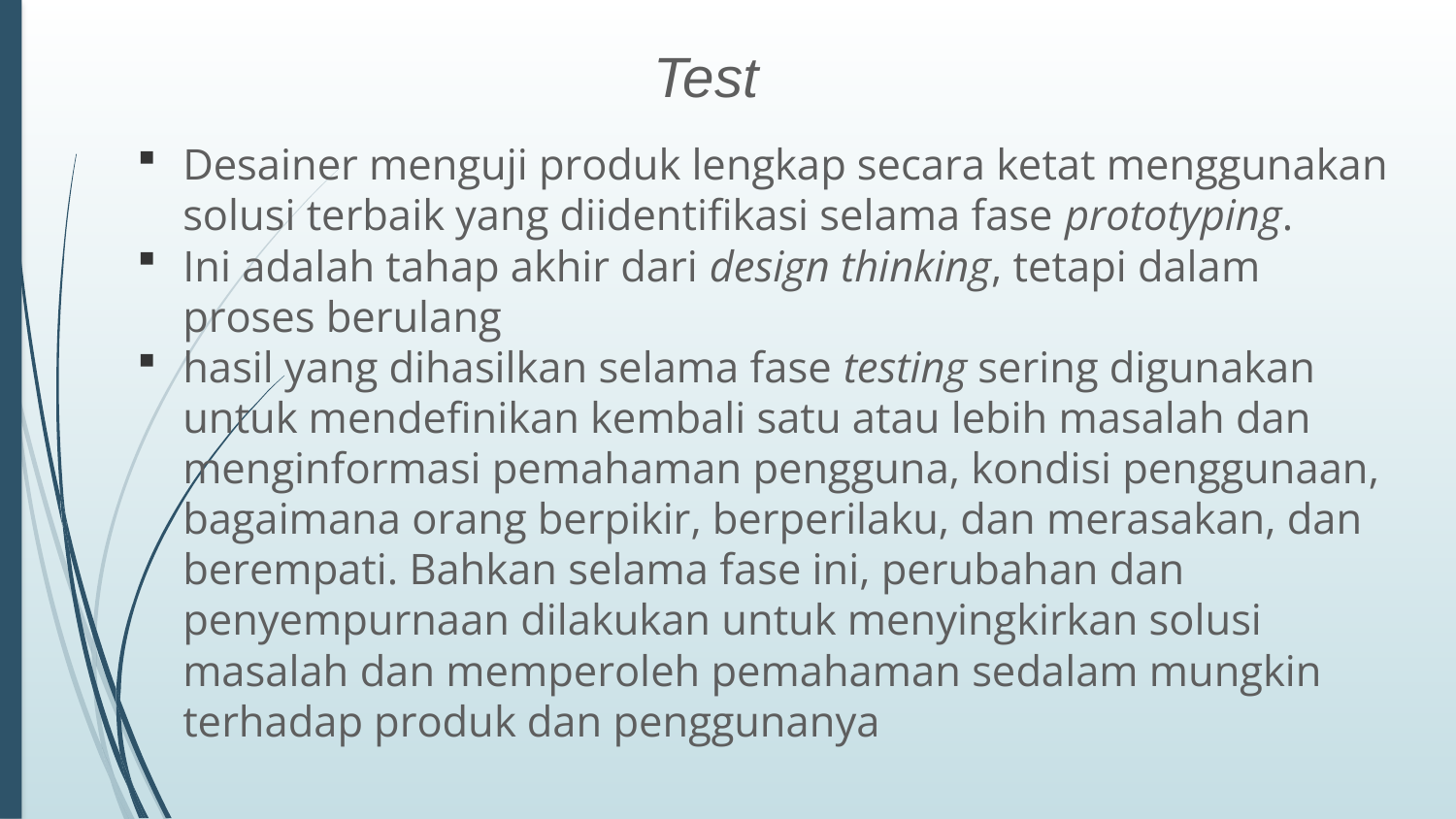

# Test
Desainer menguji produk lengkap secara ketat menggunakan solusi terbaik yang diidentifikasi selama fase prototyping.
Ini adalah tahap akhir dari design thinking, tetapi dalam proses berulang
hasil yang dihasilkan selama fase testing sering digunakan untuk mendefinikan kembali satu atau lebih masalah dan menginformasi pemahaman pengguna, kondisi penggunaan, bagaimana orang berpikir, berperilaku, dan merasakan, dan berempati. Bahkan selama fase ini, perubahan dan penyempurnaan dilakukan untuk menyingkirkan solusi masalah dan memperoleh pemahaman sedalam mungkin terhadap produk dan penggunanya